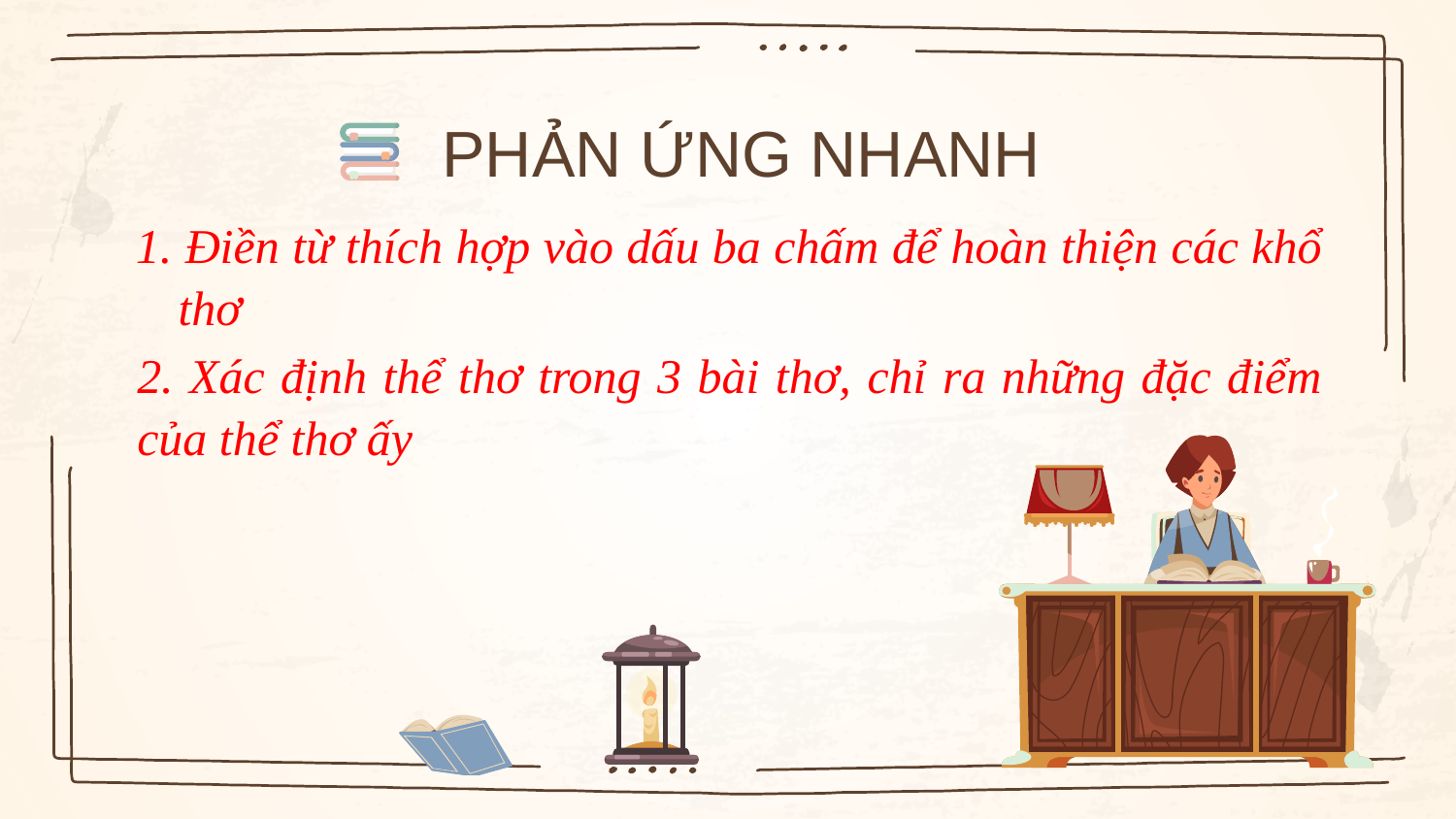

# PHẢN ỨNG NHANH

 1. Điền từ thích hợp vào dấu ba chấm để hoàn thiện các khổ thơ
2. Xác định thể thơ trong 3 bài thơ, chỉ ra những đặc điểm của thể thơ ấy